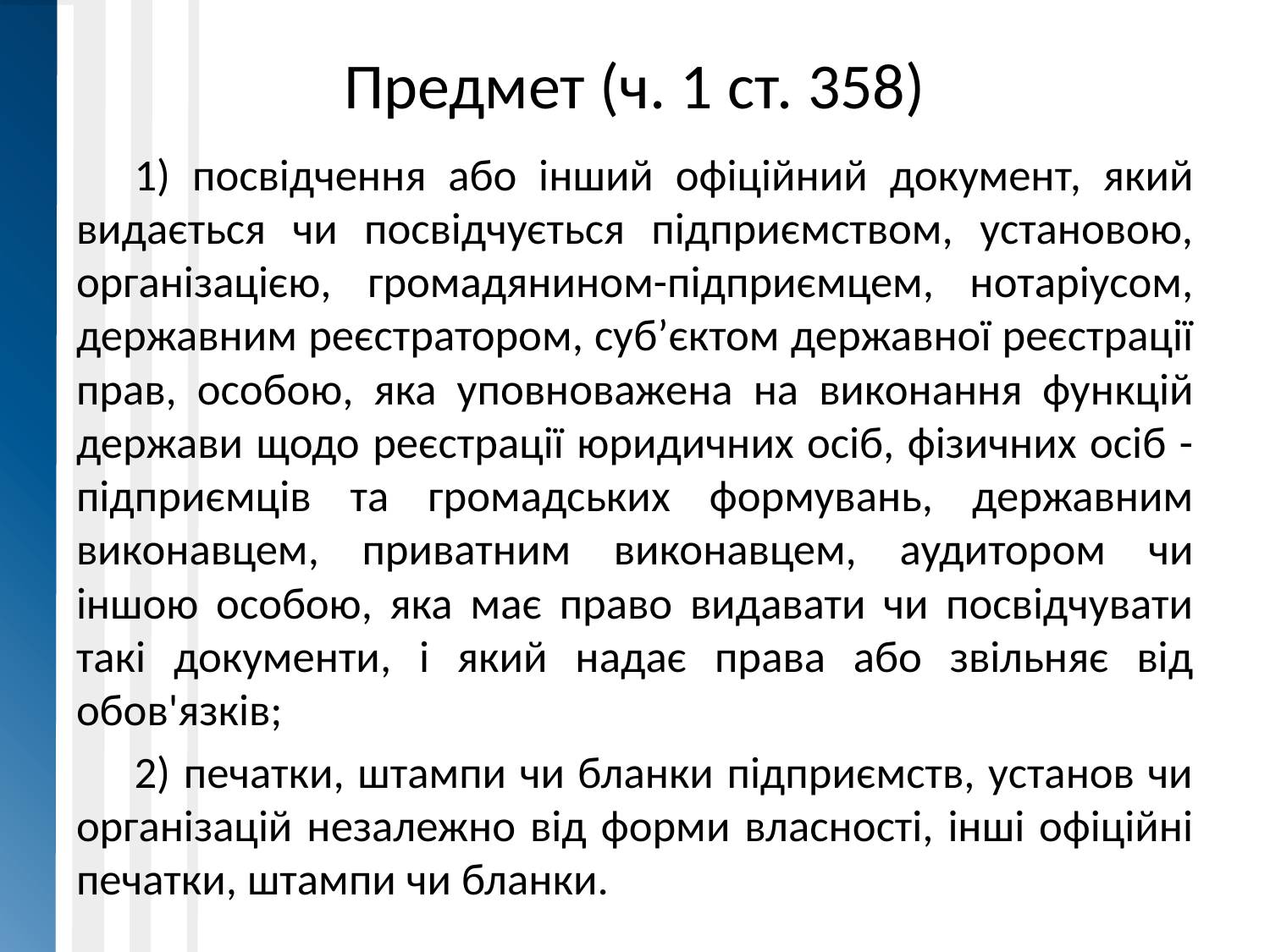

# Предмет (ч. 1 ст. 358)
1) посвідчення або інший офіційний документ, який видається чи посвідчується підприємством, установою, організацією, громадянином-підприємцем, нотаріусом, державним реєстратором, суб’єктом державної реєстрації прав, особою, яка уповноважена на виконання функцій держави щодо реєстрації юридичних осіб, фізичних осіб - підприємців та громадських формувань, державним виконавцем, приватним виконавцем, аудитором чи іншою особою, яка має право видавати чи посвідчувати такі документи, і який надає права або звільняє від обов'язків;
2) печатки, штампи чи бланки підприємств, установ чи організацій незалежно від форми власності, інші офіційні печатки, штампи чи бланки.